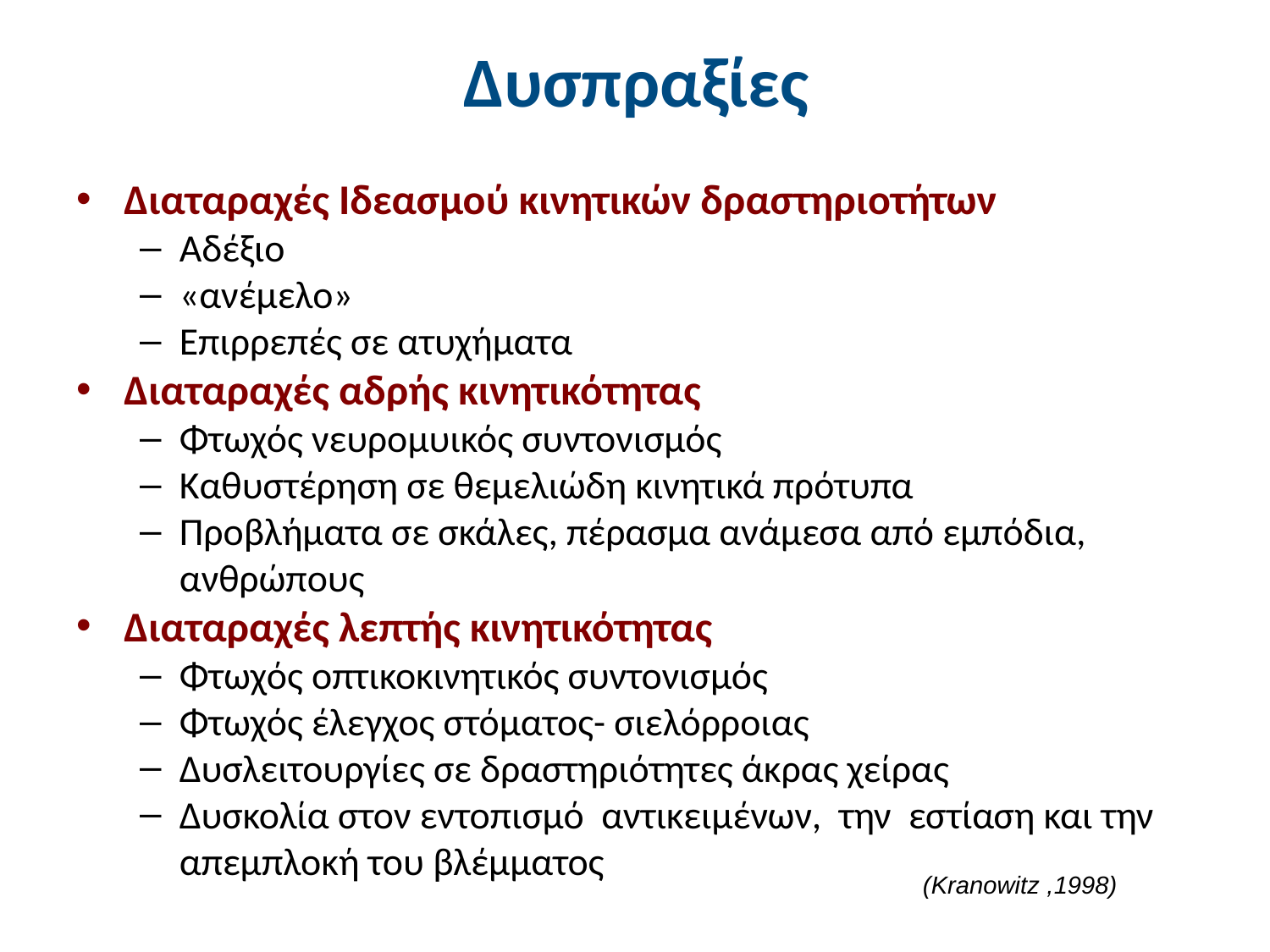

# Δυσπραξίες
Διαταραχές Ιδεασμού κινητικών δραστηριοτήτων
Αδέξιο
«ανέμελο»
Επιρρεπές σε ατυχήματα
Διαταραχές αδρής κινητικότητας
Φτωχός νευρομυικός συντονισμός
Καθυστέρηση σε θεμελιώδη κινητικά πρότυπα
Προβλήματα σε σκάλες, πέρασμα ανάμεσα από εμπόδια, ανθρώπους
Διαταραχές λεπτής κινητικότητας
Φτωχός οπτικοκινητικός συντονισμός
Φτωχός έλεγχος στόματος- σιελόρροιας
Δυσλειτουργίες σε δραστηριότητες άκρας χείρας
Δυσκολία στον εντοπισμό  αντικειμένων,  την  εστίαση και την  απεμπλοκή του βλέμματος
(Kranowitz ,1998)